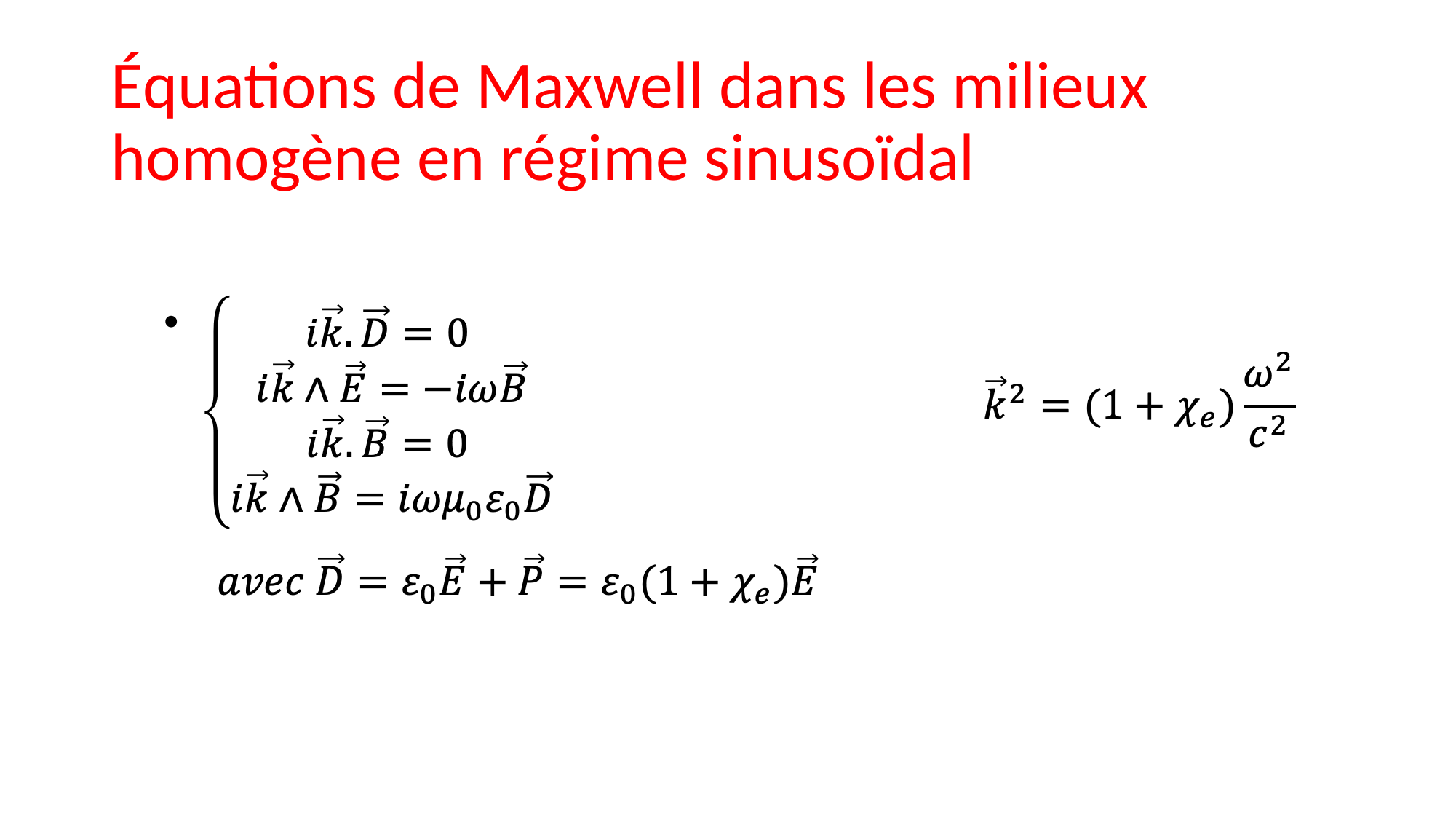

# Équations de Maxwell dans les milieux homogène en régime sinusoïdal